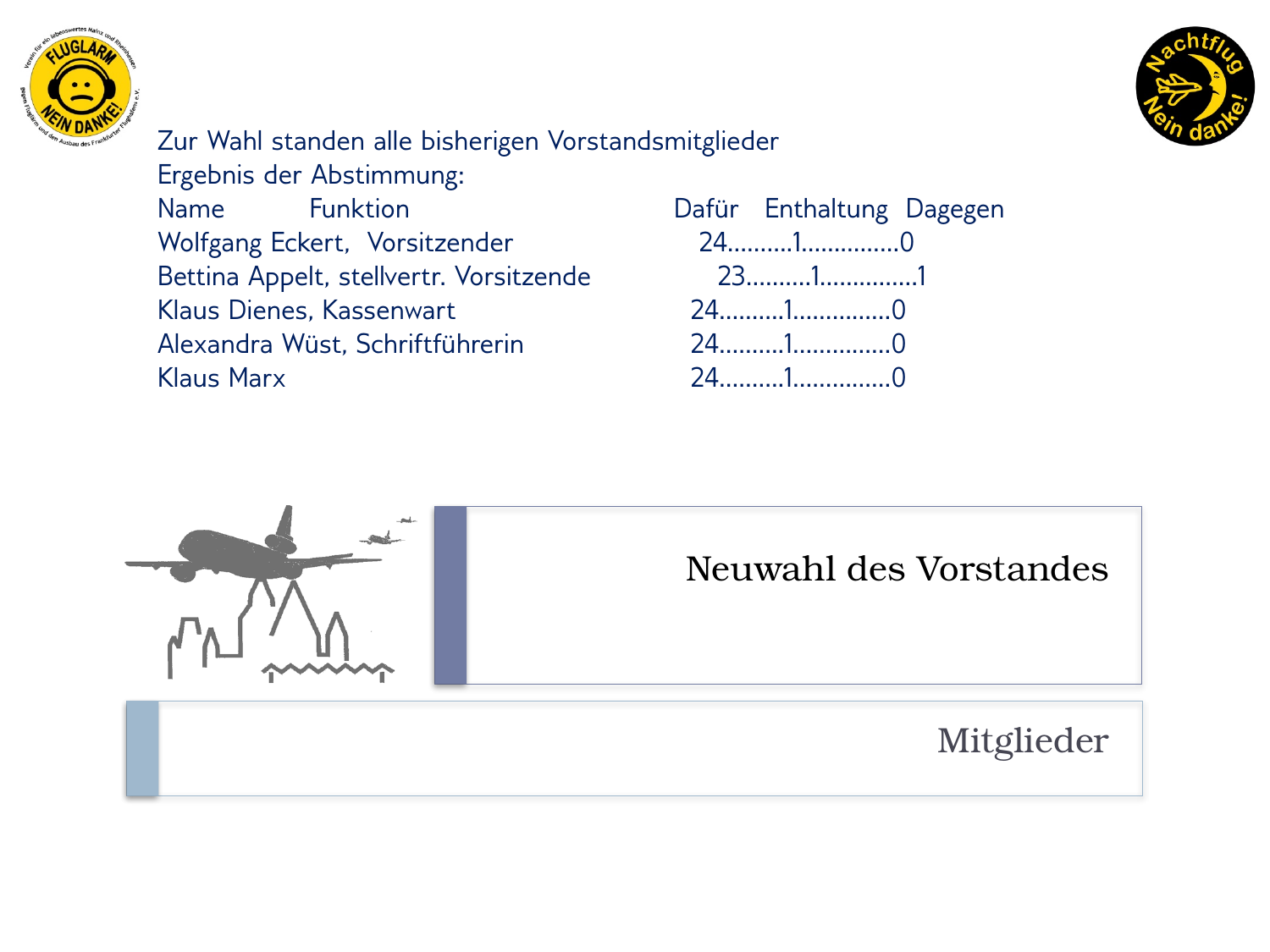

Zur Wahl standen alle bisherigen Vorstandsmitglieder
Ergebnis der Abstimmung:
Name          Funktion         		 Dafür   Enthaltung  Dagegen
Wolfgang Eckert,  Vorsitzender	                   24……….1……………0
Bettina Appelt, stellvertr. Vorsitzende               23……….1……………1
Klaus Dienes, Kassenwart		   24……….1……………0
Alexandra Wüst, Schriftführerin		   24……….1……………0
Klaus Marx 			   24……….1……………0
# Neuwahl des Vorstandes
Mitglieder